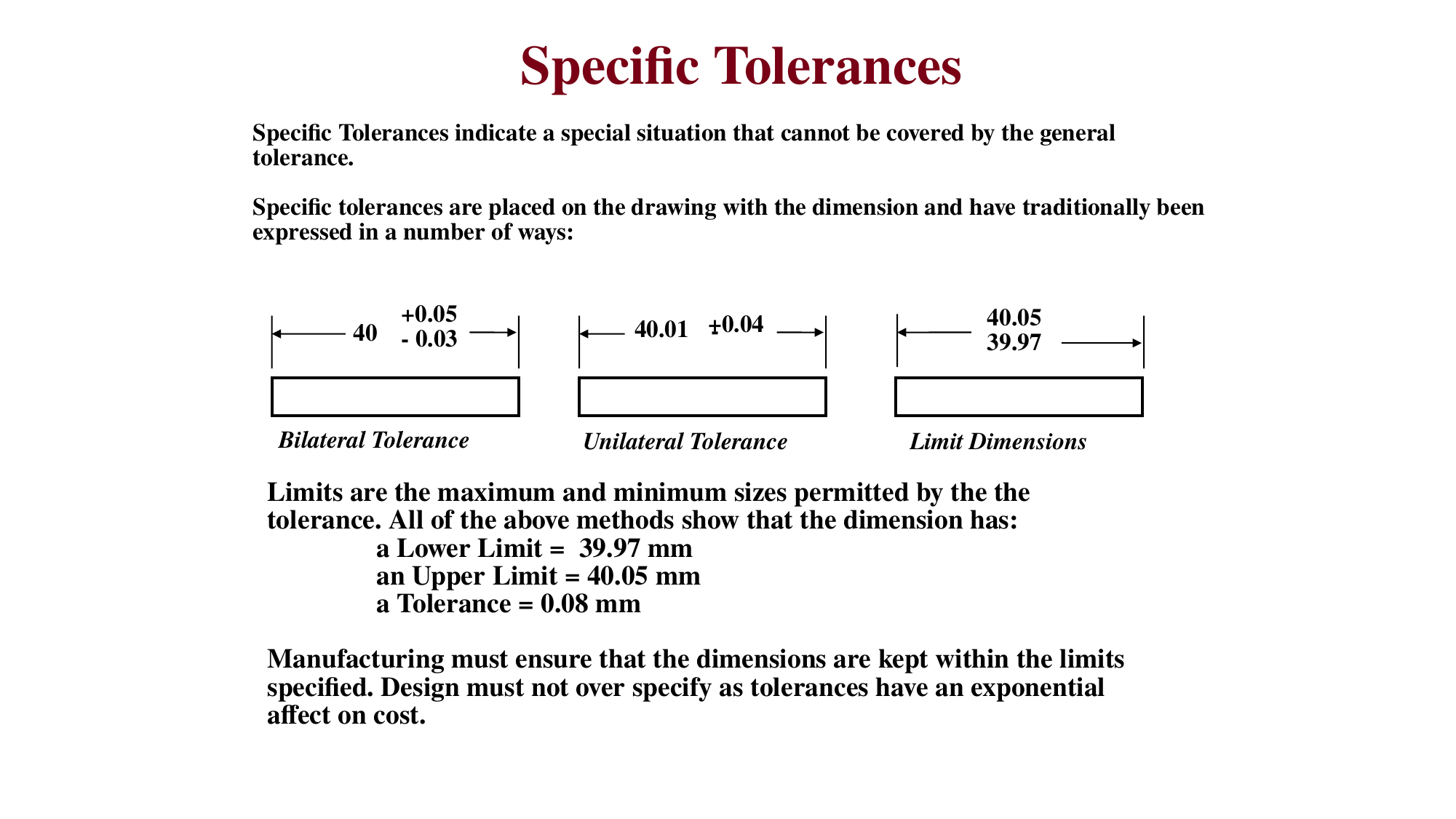

Specific Tolerances
Specific Tolerances indicate a special situation that cannot be covered by the general tolerance.

Specific tolerances are placed on the drawing with the dimension and have traditionally been expressed in a number of ways:

+0.05
- 0.03

40.05
39.97
-
+0.04

40.01

40

Bilateral Tolerance
Unilateral Tolerance
Limit Dimensions
Limits are the maximum and minimum sizes permitted by the the tolerance. All of the above methods show that the dimension has:
	a Lower Limit =  39.97 mm
	an Upper Limit = 40.05 mm
	a Tolerance = 0.08 mm

Manufacturing must ensure that the dimensions are kept within the limits specified. Design must not over specify as tolerances have an exponential affect on cost.